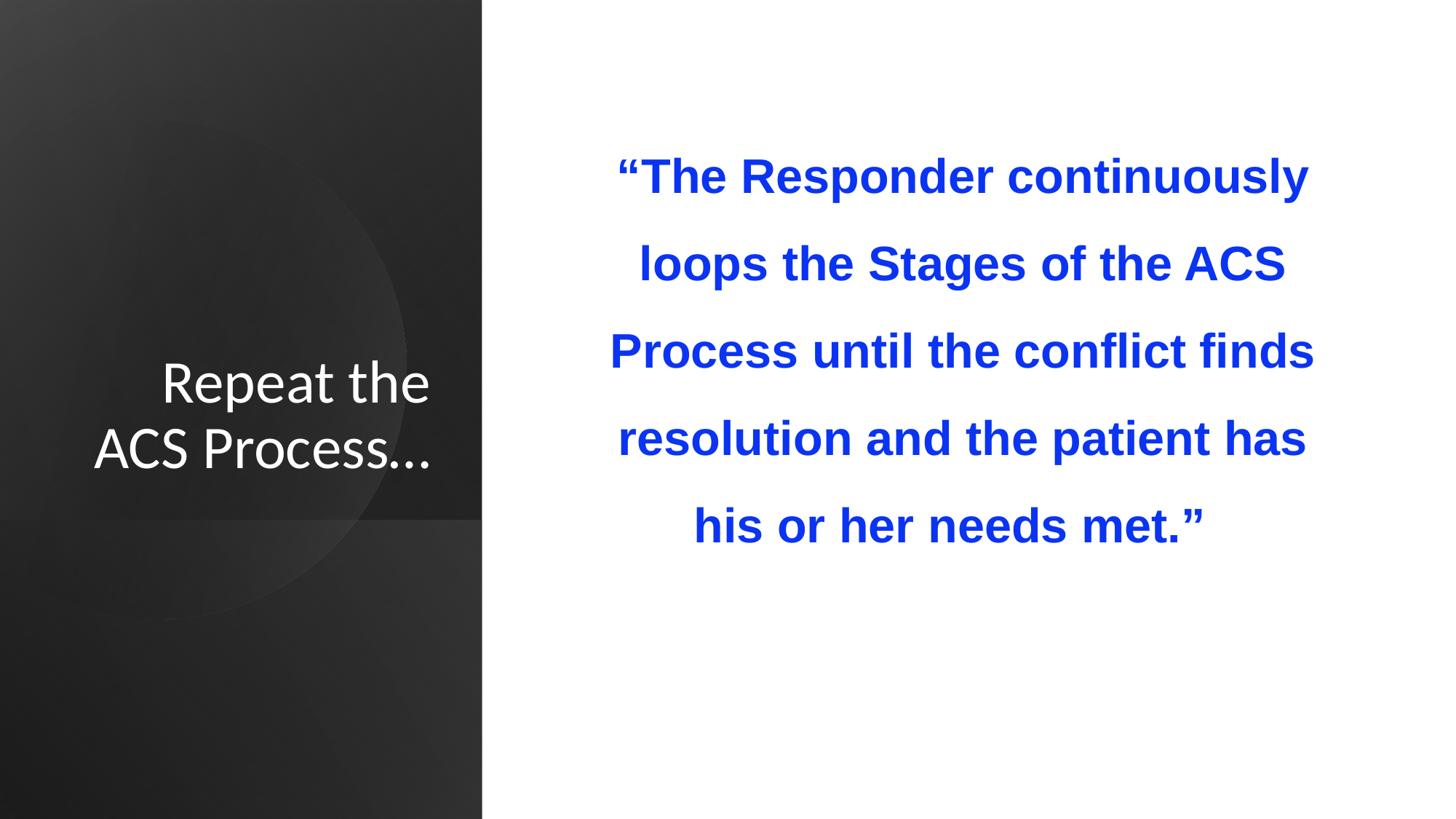

“The Responder continuously loops the Stages of the ACS Process until the conflict finds resolution and the patient has his or her needs met.”

# Repeat the ACS Process…